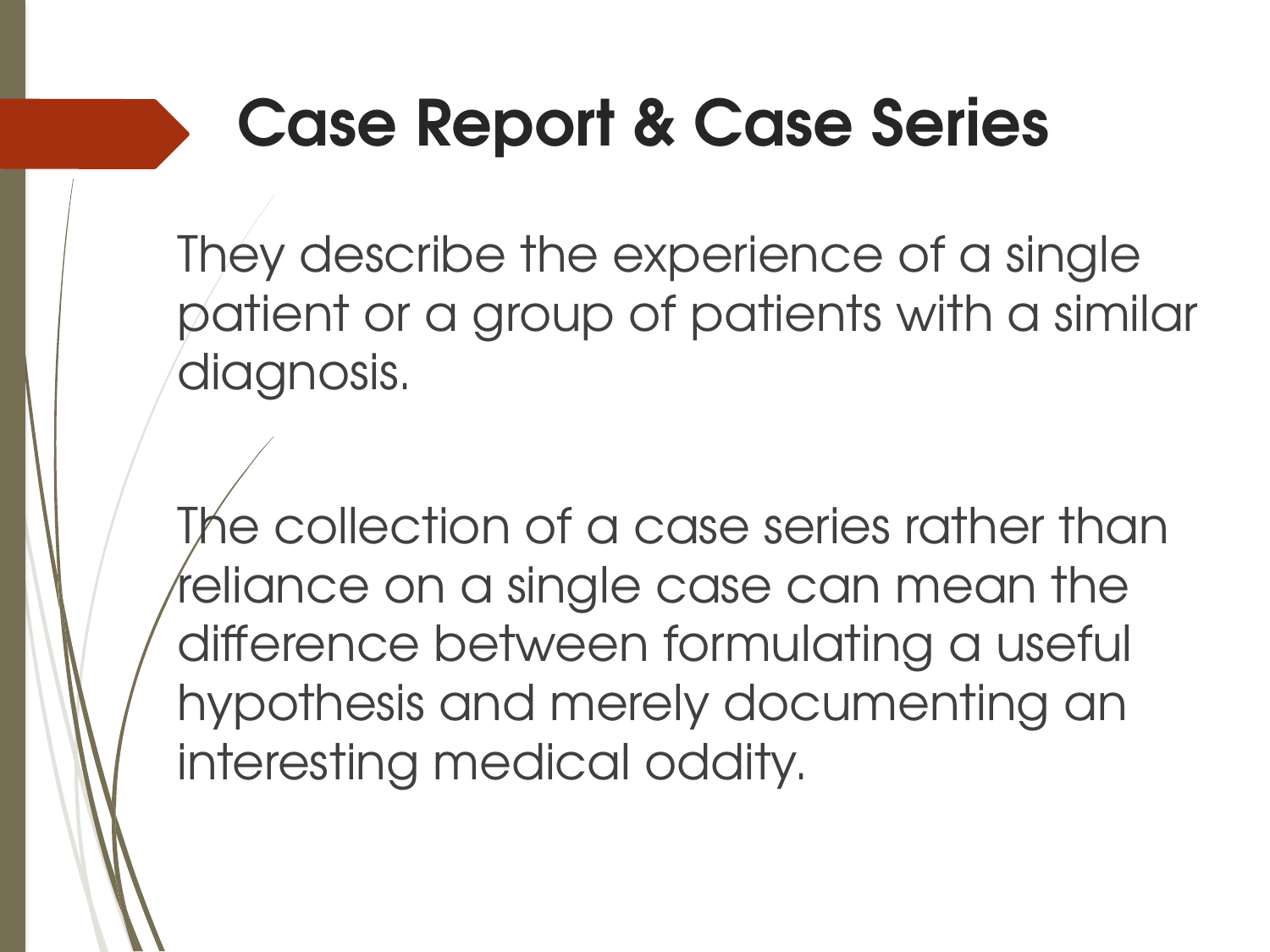

# Case Report & Case Series
They describe the experience of a single patient or a group of patients with a similar diagnosis.

The collection of a case series rather than reliance on a single case can mean the difference between formulating a useful hypothesis and merely documenting an interesting medical oddity.